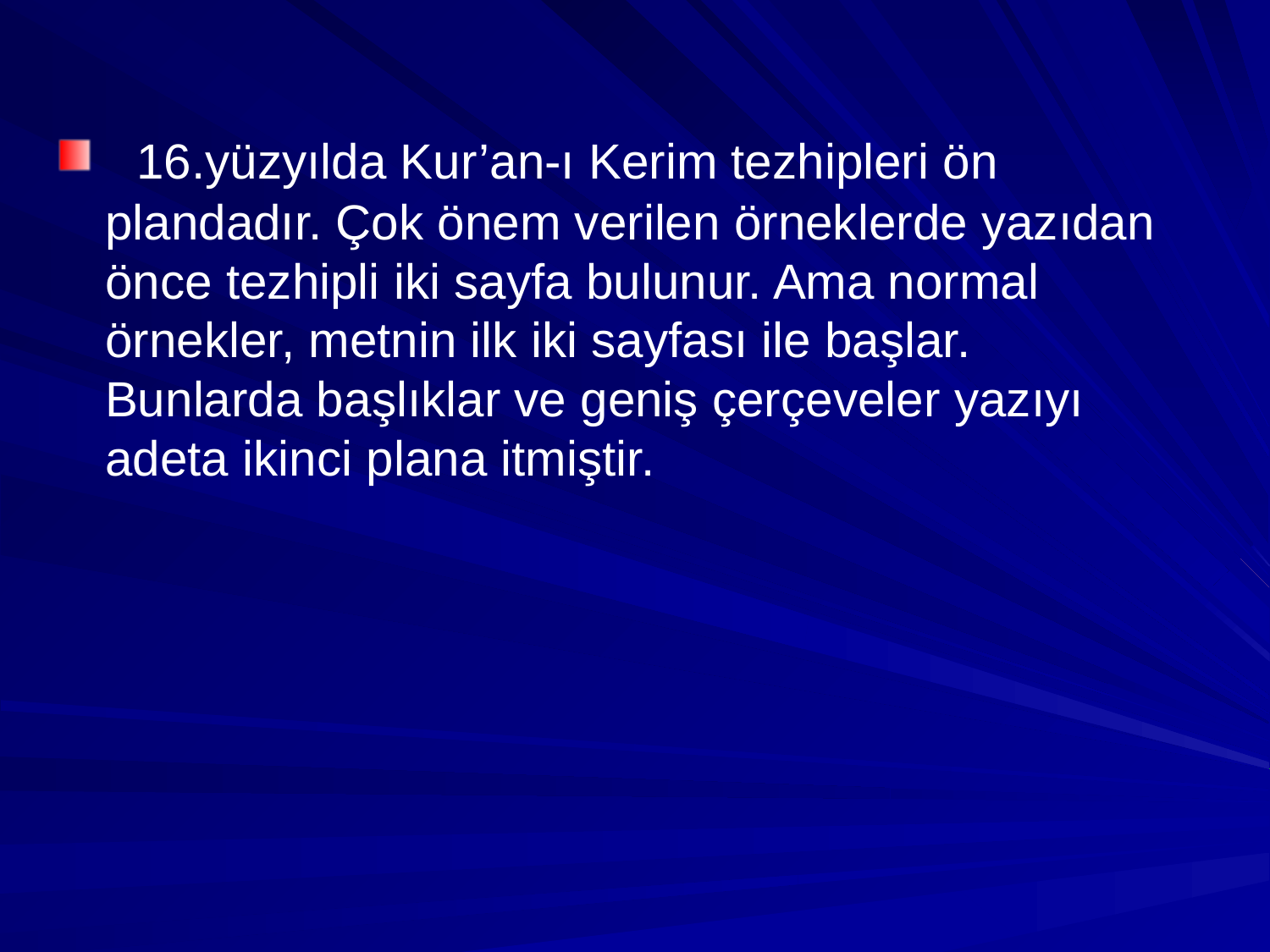

16.yüzyılda Kur’an-ı Kerim tezhipleri ön plandadır. Çok önem verilen örneklerde yazıdan önce tezhipli iki sayfa bulunur. Ama normal örnekler, metnin ilk iki sayfası ile başlar. Bunlarda başlıklar ve geniş çerçeveler yazıyı adeta ikinci plana itmiştir.